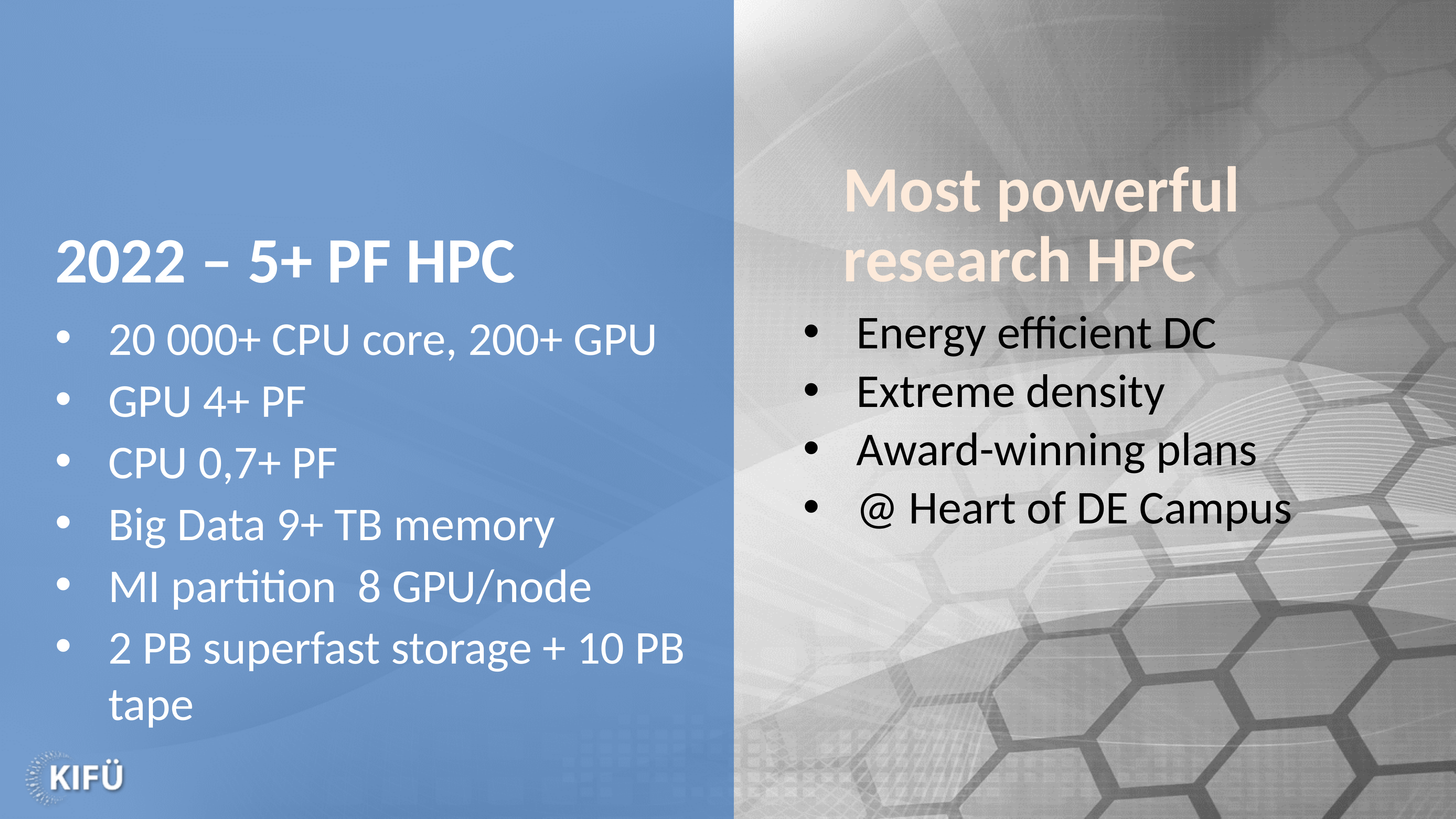

# 2022 – 5+ PF HPC
Most powerful
research HPC
20 000+ CPU core, 200+ GPU
GPU 4+ PF
CPU 0,7+ PF
Big Data 9+ TB memory
MI partition  8 GPU/node
2 PB superfast storage + 10 PB tape

Energy efficient DC
Extreme density
Award-winning plans
@ Heart of DE Campus